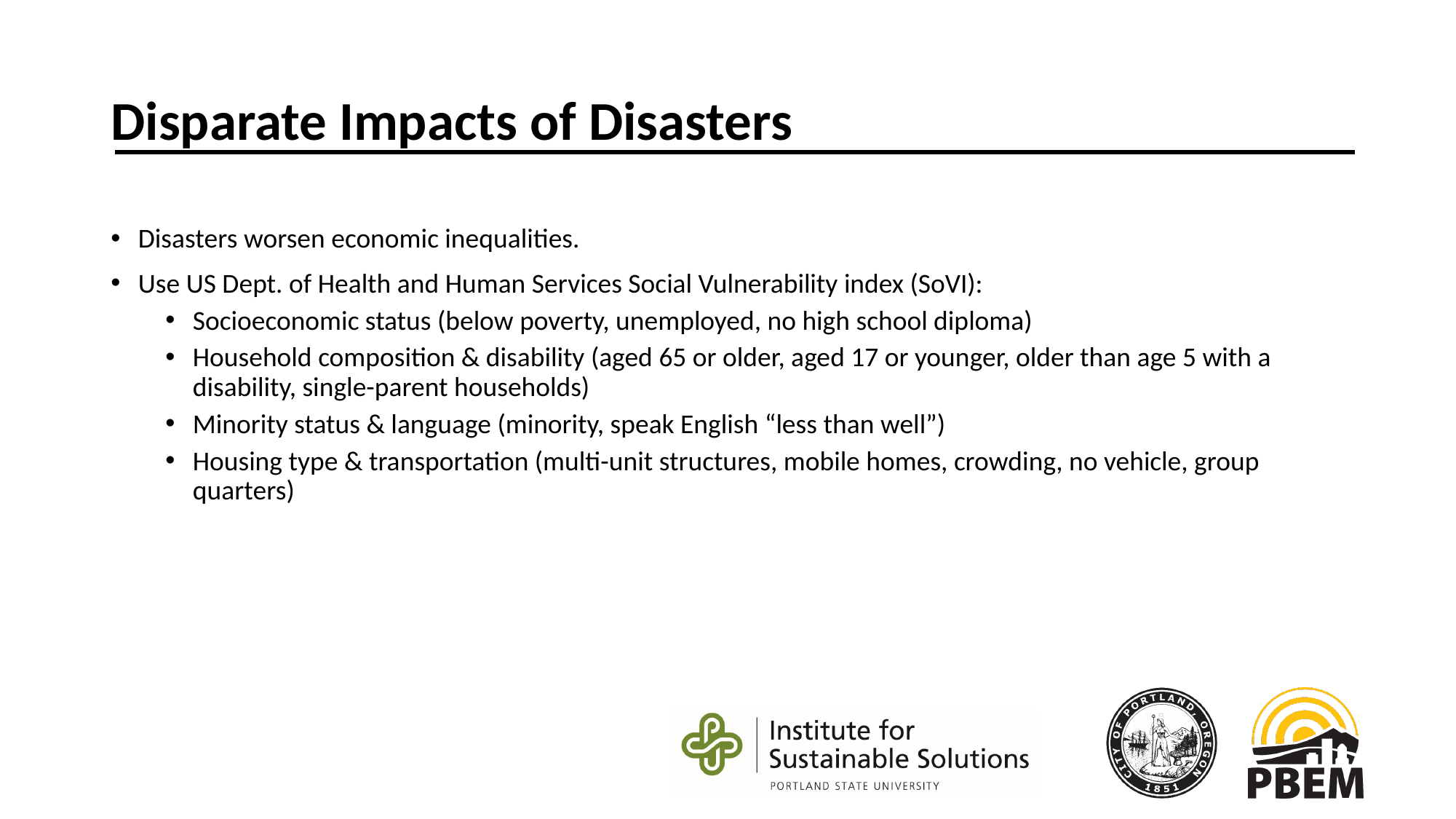

# Disparate Impacts of Disasters
Disasters worsen economic inequalities.
Use US Dept. of Health and Human Services Social Vulnerability index (SoVI):
Socioeconomic status (below poverty, unemployed, no high school diploma)
Household composition & disability (aged 65 or older, aged 17 or younger, older than age 5 with a disability, single-parent households)
Minority status & language (minority, speak English “less than well”)
Housing type & transportation (multi-unit structures, mobile homes, crowding, no vehicle, group quarters)